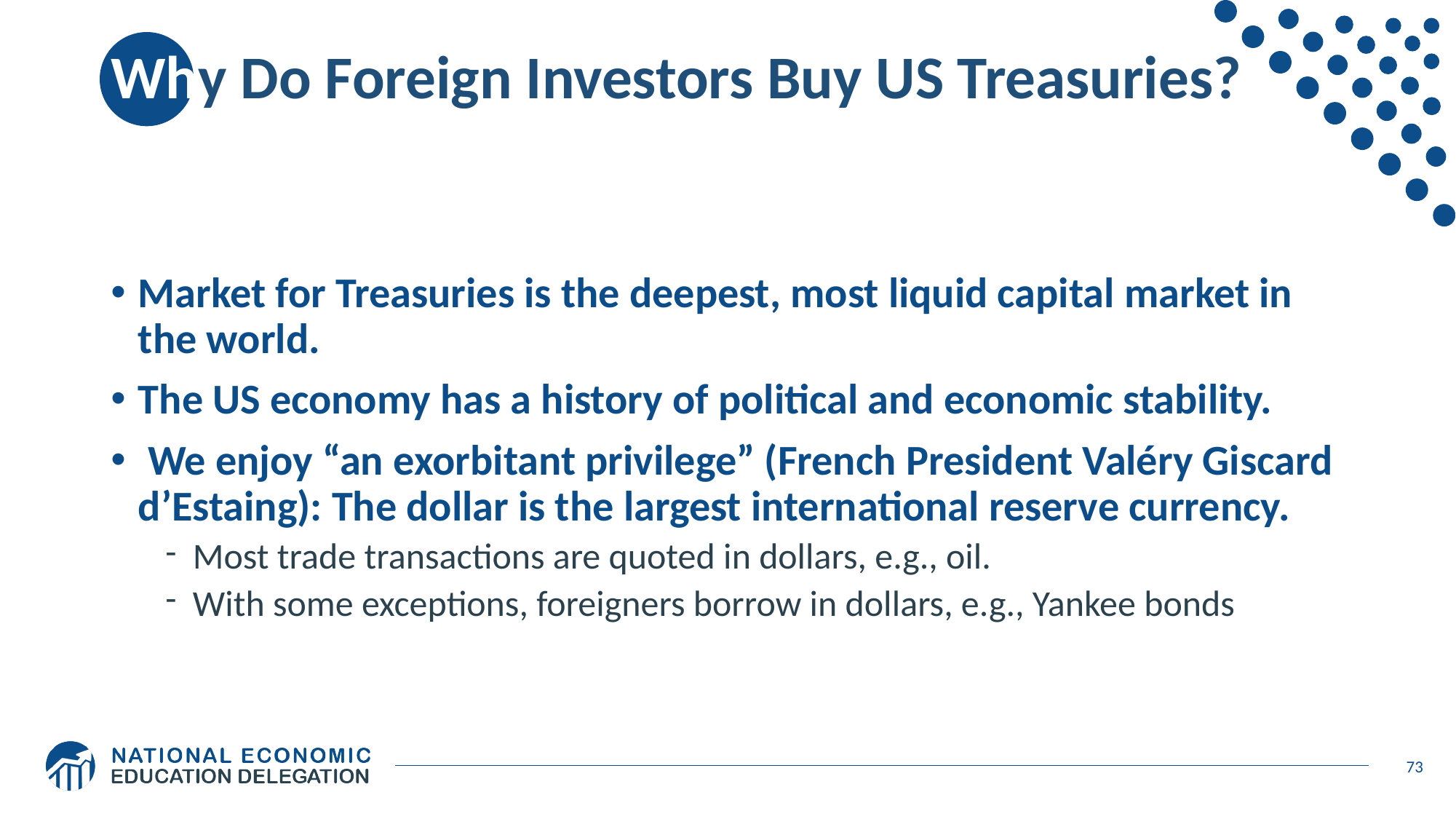

# Why Do Foreign Investors Buy US Treasuries?
Market for Treasuries is the deepest, most liquid capital market in the world.
The US economy has a history of political and economic stability.
 We enjoy “an exorbitant privilege” (French President Valéry Giscard d’Estaing): The dollar is the largest international reserve currency.
Most trade transactions are quoted in dollars, e.g., oil.
With some exceptions, foreigners borrow in dollars, e.g., Yankee bonds
73